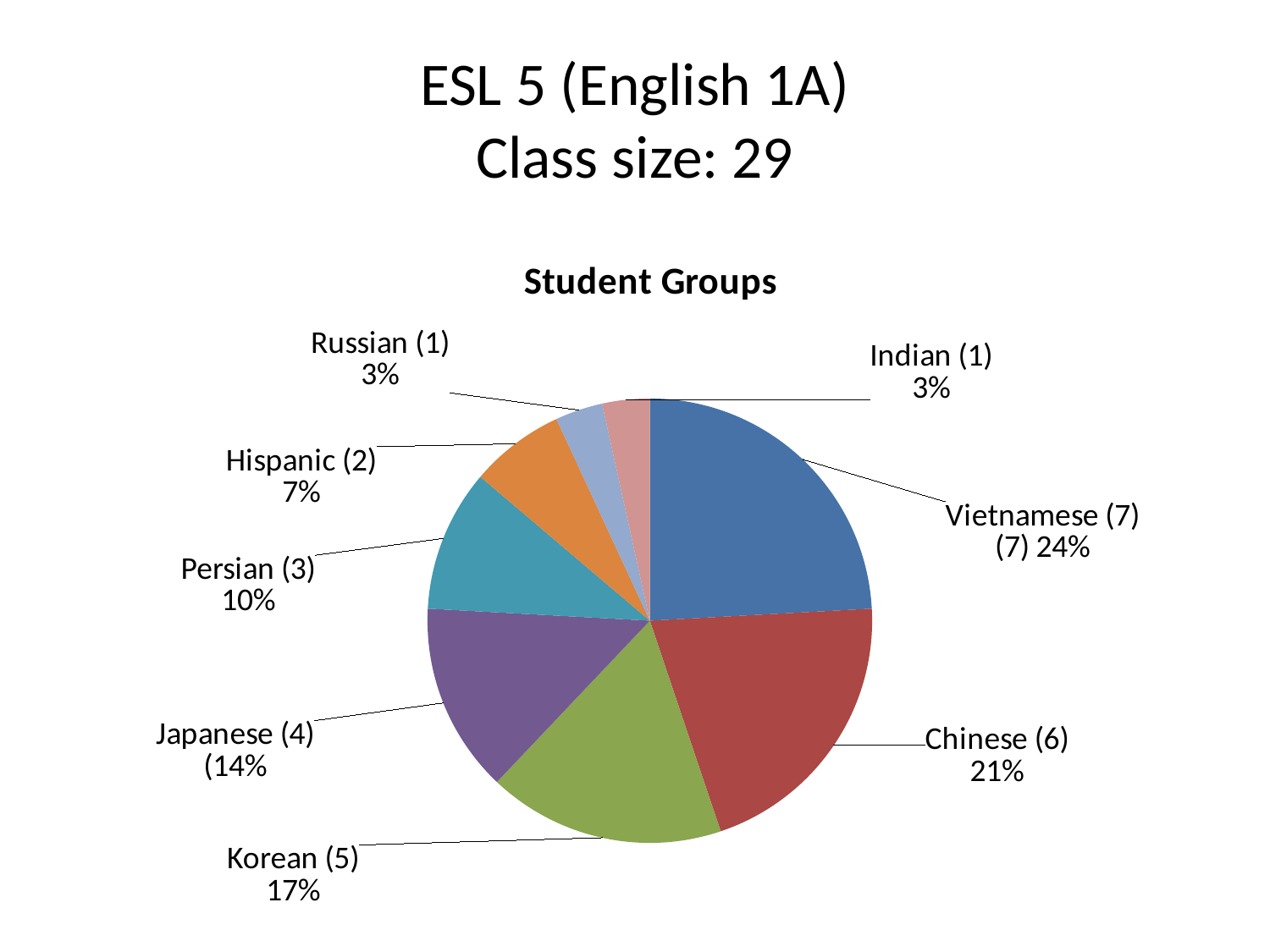

# ESL 5 (English 1A) Class size: 29

### Chart:

| Category | Student Groups |
|---|---|
| Vietnamese | 7.0 |
| Chinese | 6.0 |
| Korean | 5.0 |
| Japanese | 4.0 |
| Persian | 3.0 |
| Hispanic | 2.0 |
| Russian | 1.0 |
| Indian | 1.0 |